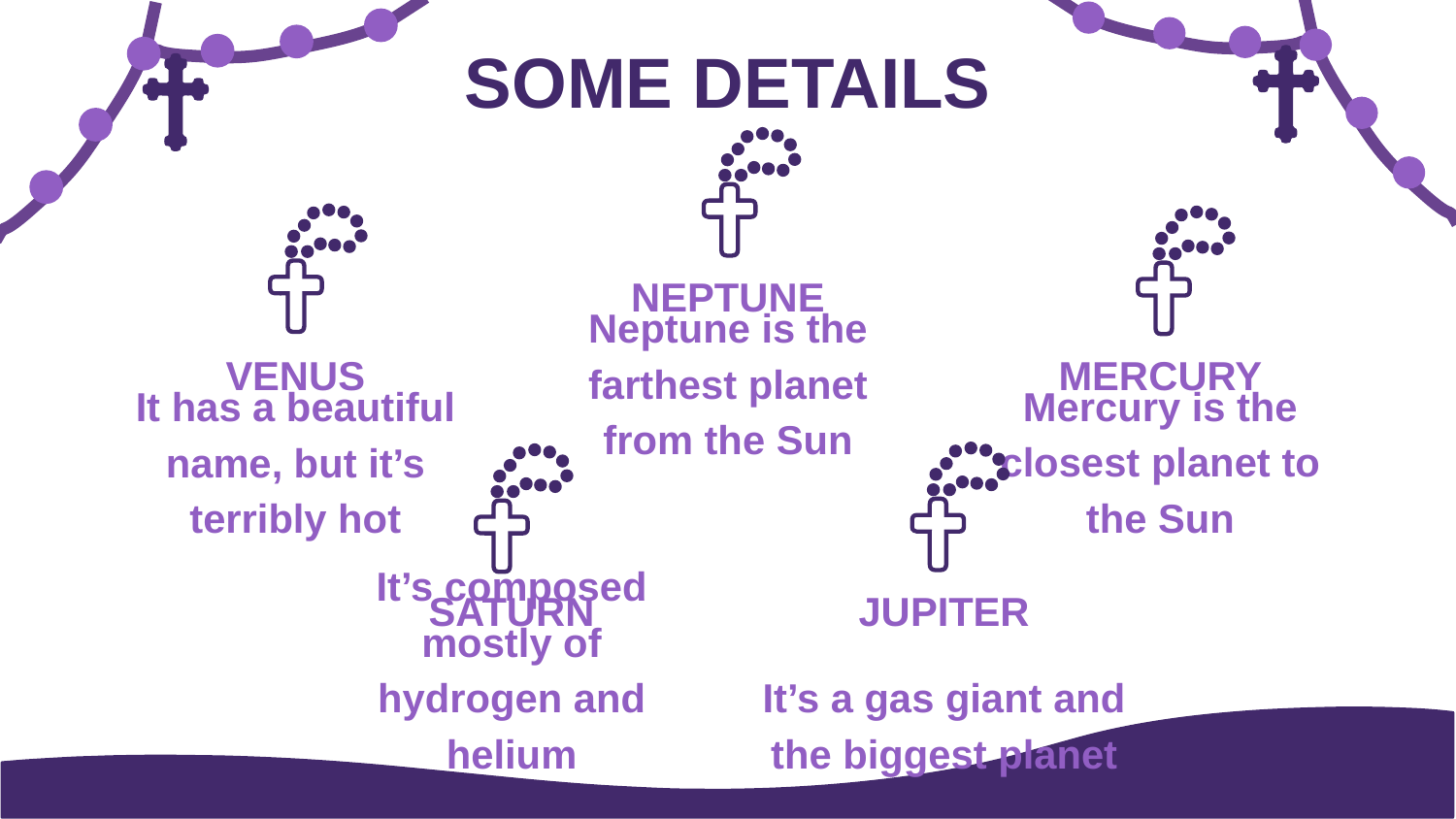

# SOME DETAILS

NEPTUNE
MERCURY
VENUS
Neptune is the farthest planet from the Sun
Mercury is the closest planet to the Sun
It has a beautiful name, but it’s terribly hot

SATURN
JUPITER
It’s composed mostly of hydrogen and helium
It’s a gas giant and the biggest planet